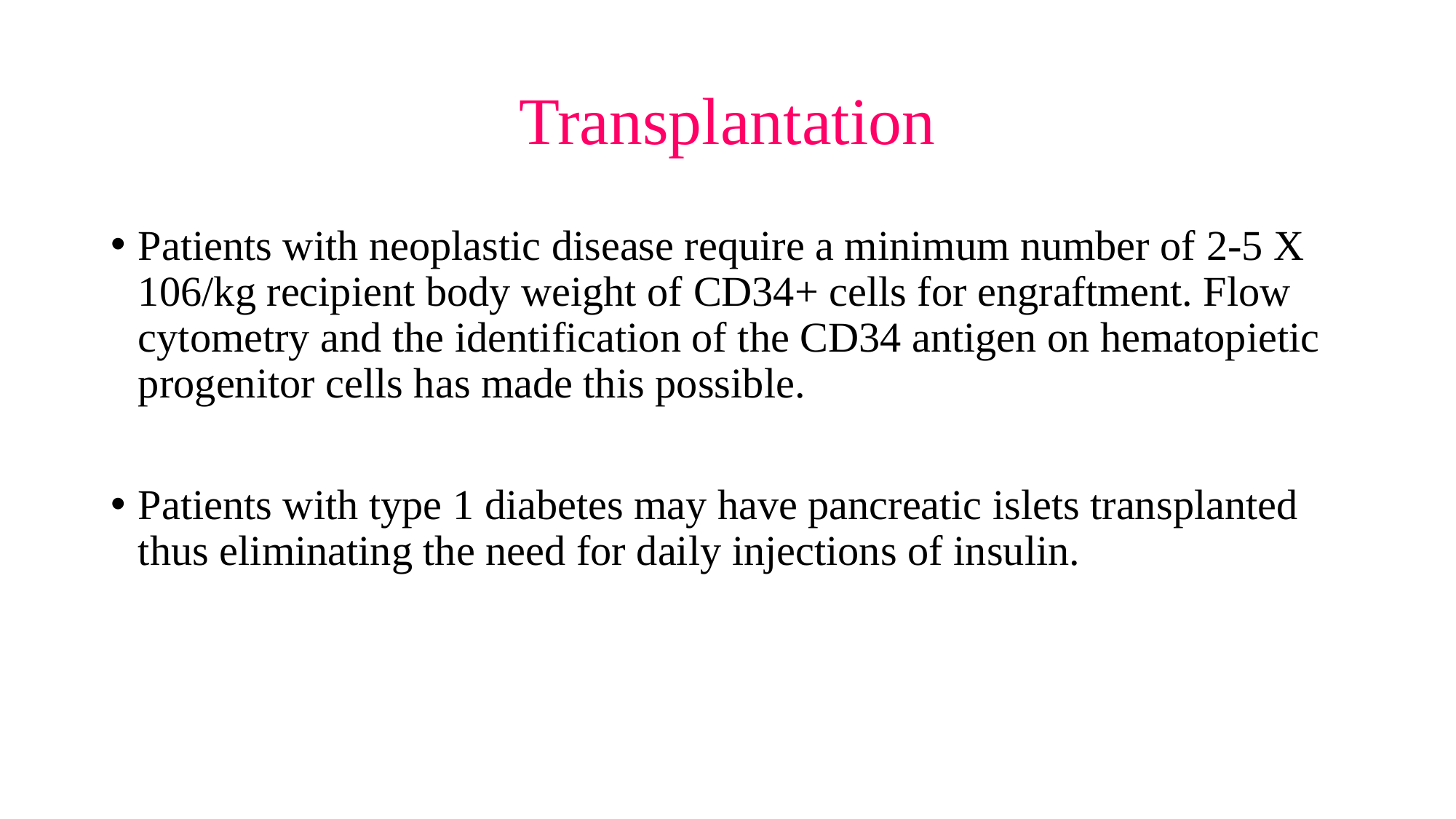

# Transplantation
Patients with neoplastic disease require a minimum number of 2-5 X 106/kg recipient body weight of CD34+ cells for engraftment. Flow cytometry and the identification of the CD34 antigen on hematopietic progenitor cells has made this possible.

Patients with type 1 diabetes may have pancreatic islets transplanted thus eliminating the need for daily injections of insulin.